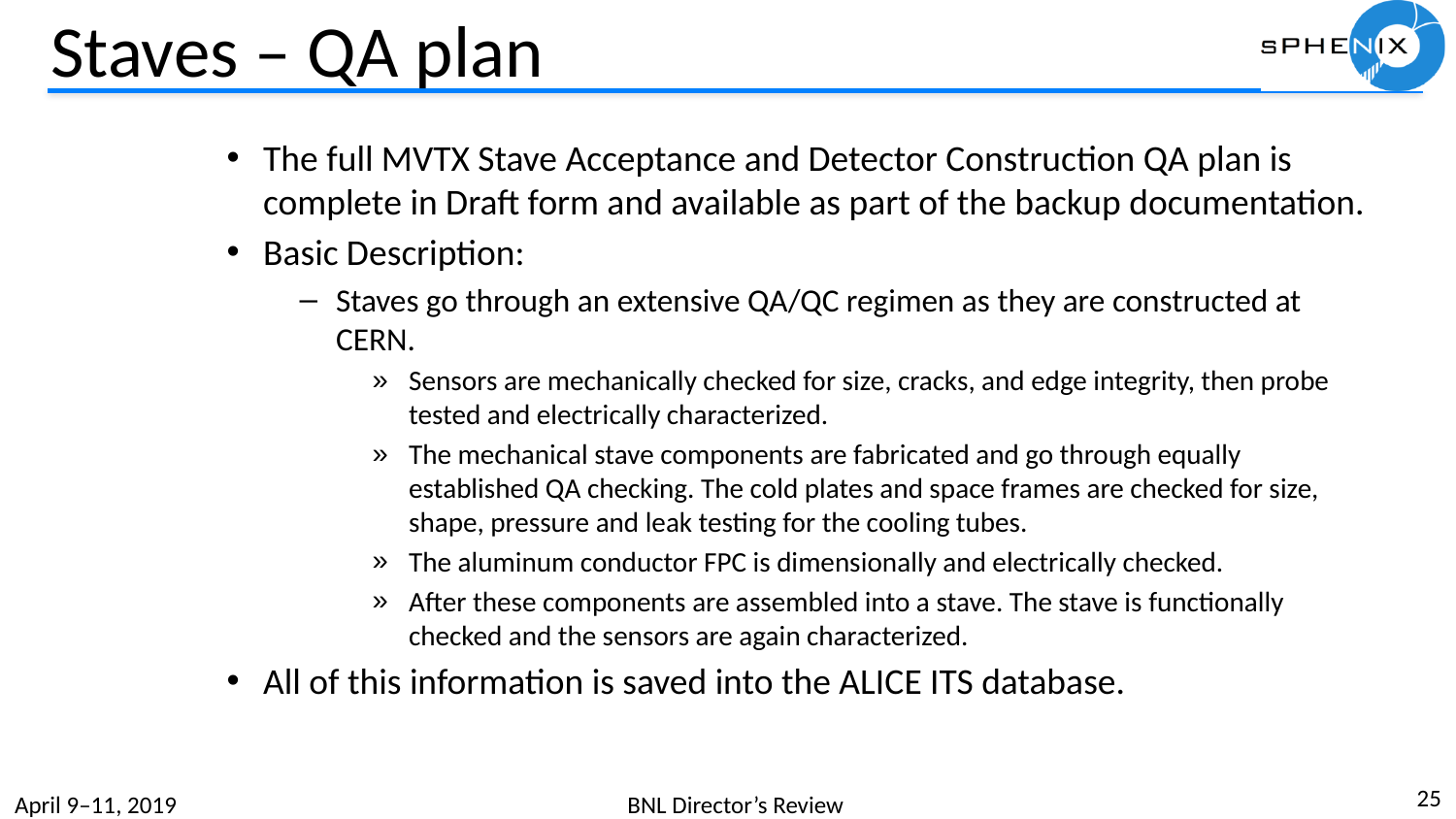

# Staves – QA plan
The full MVTX Stave Acceptance and Detector Construction QA plan is complete in Draft form and available as part of the backup documentation.
Basic Description:
Staves go through an extensive QA/QC regimen as they are constructed at CERN.
Sensors are mechanically checked for size, cracks, and edge integrity, then probe tested and electrically characterized.
The mechanical stave components are fabricated and go through equally established QA checking. The cold plates and space frames are checked for size, shape, pressure and leak testing for the cooling tubes.
The aluminum conductor FPC is dimensionally and electrically checked.
After these components are assembled into a stave. The stave is functionally checked and the sensors are again characterized.
All of this information is saved into the ALICE ITS database.

25